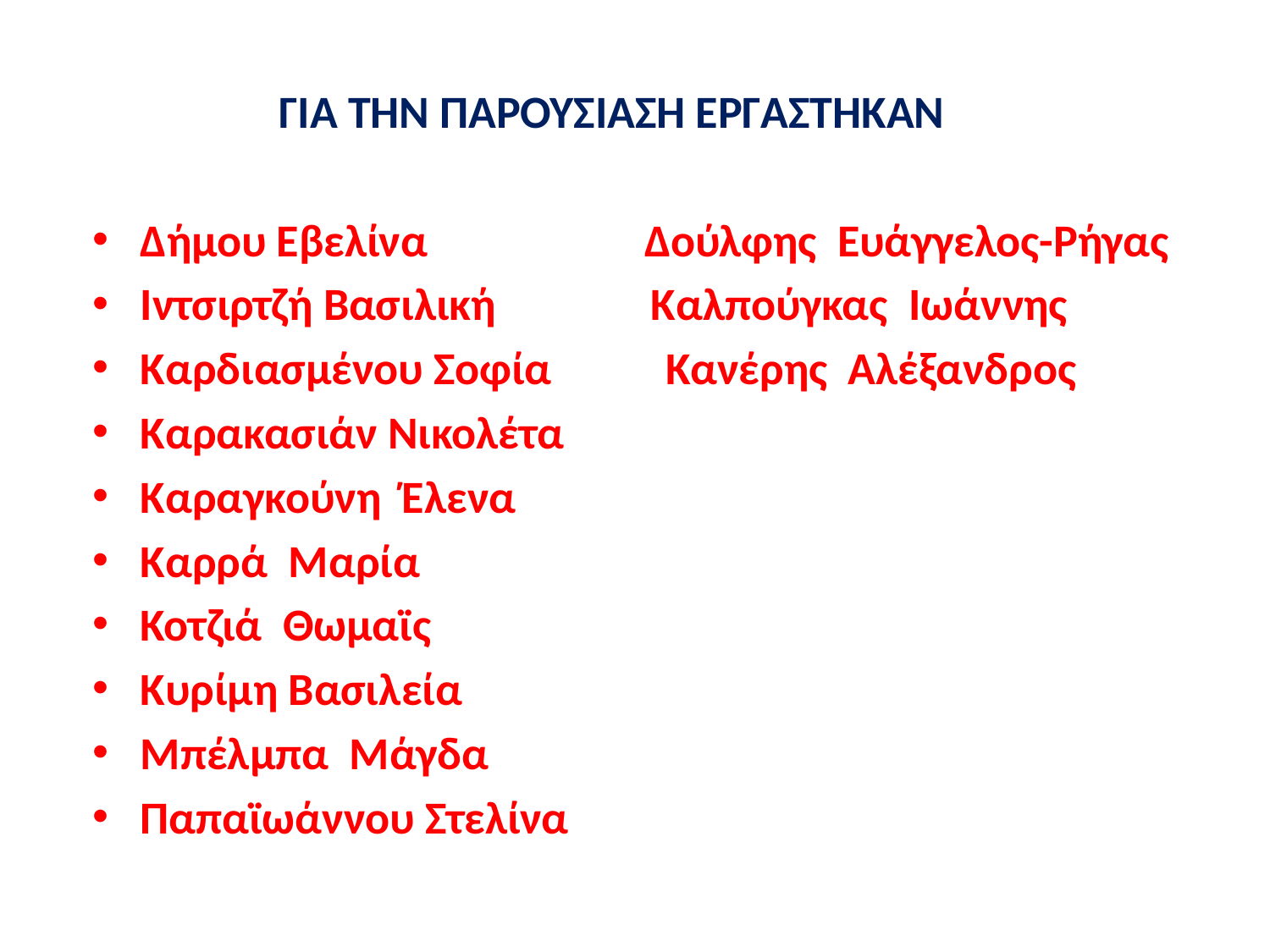

ΓΙΑ ΤΗΝ ΠΑΡΟΥΣΙΑΣΗ ΕΡΓΑΣΤΗΚΑΝ

Δήμου Εβελίνα                     Δούλφης  Ευάγγελος-Ρήγας
Ιντσιρτζή Βασιλική               Καλπούγκας  Ιωάννης
Καρδιασμένου Σοφία           Κανέρης  Αλέξανδρος
Καρακασιάν Νικολέτα
Καραγκούνη  Έλενα
Καρρά  Μαρία
Κοτζιά  Θωμαϊς
Κυρίμη Βασιλεία
Μπέλμπα  Μάγδα
Παπαϊωάννου Στελίνα